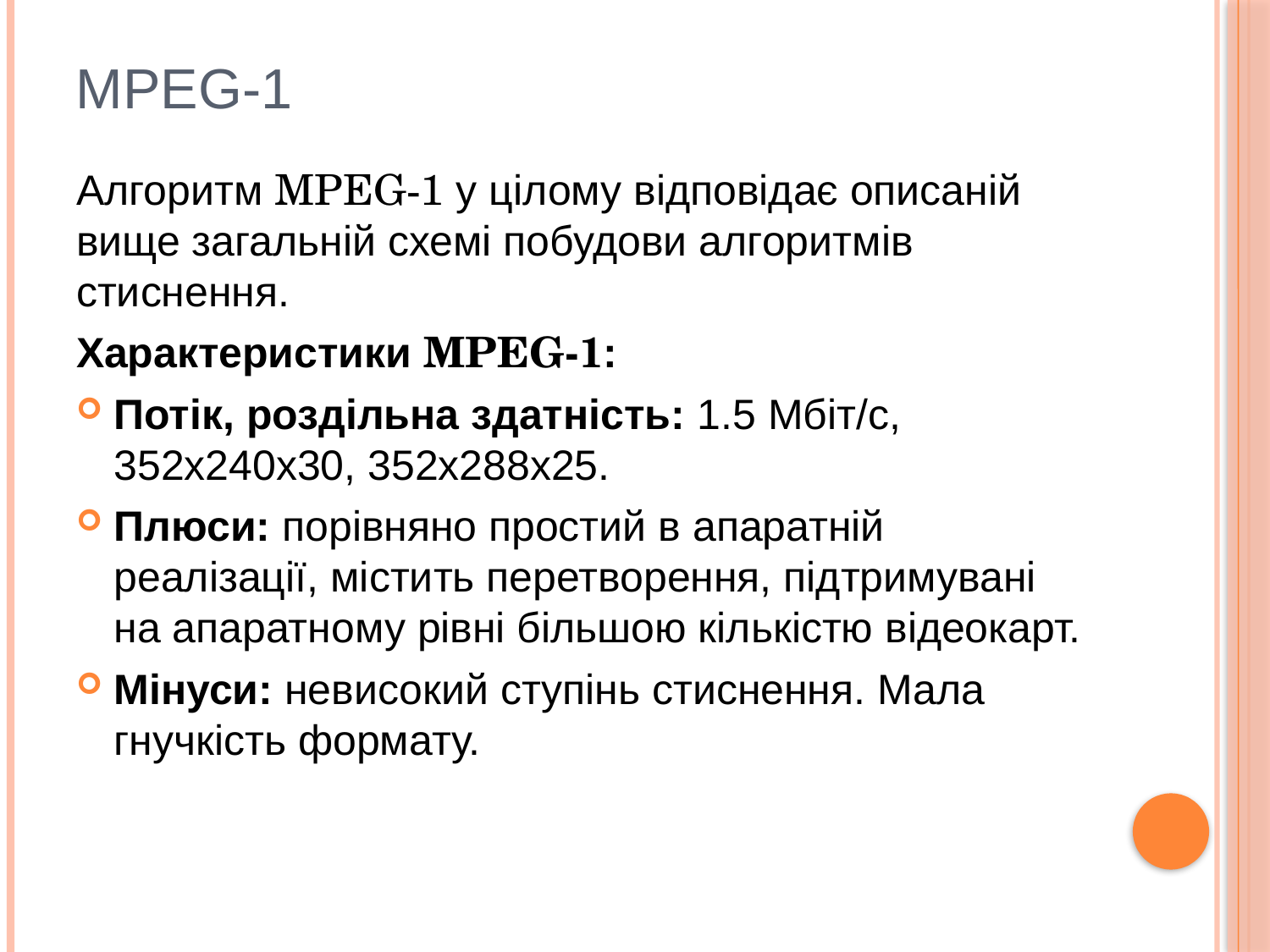

MPEG-1
Алгоритм MPEG-1 у цілому відповідає описаній вище загальній схемі побудови алгоритмів стиснення.
Характеристики MPEG-1:
Потік, роздільна здатність: 1.5 Мбіт/с, 352x240x30, 352x288x25.
Плюси: порівняно простий в апаратній реалізації, містить перетворення, підтримувані на апаратному рівні більшою кількістю відеокарт.
Мінуси: невисокий ступінь стиснення. Мала гнучкість формату.